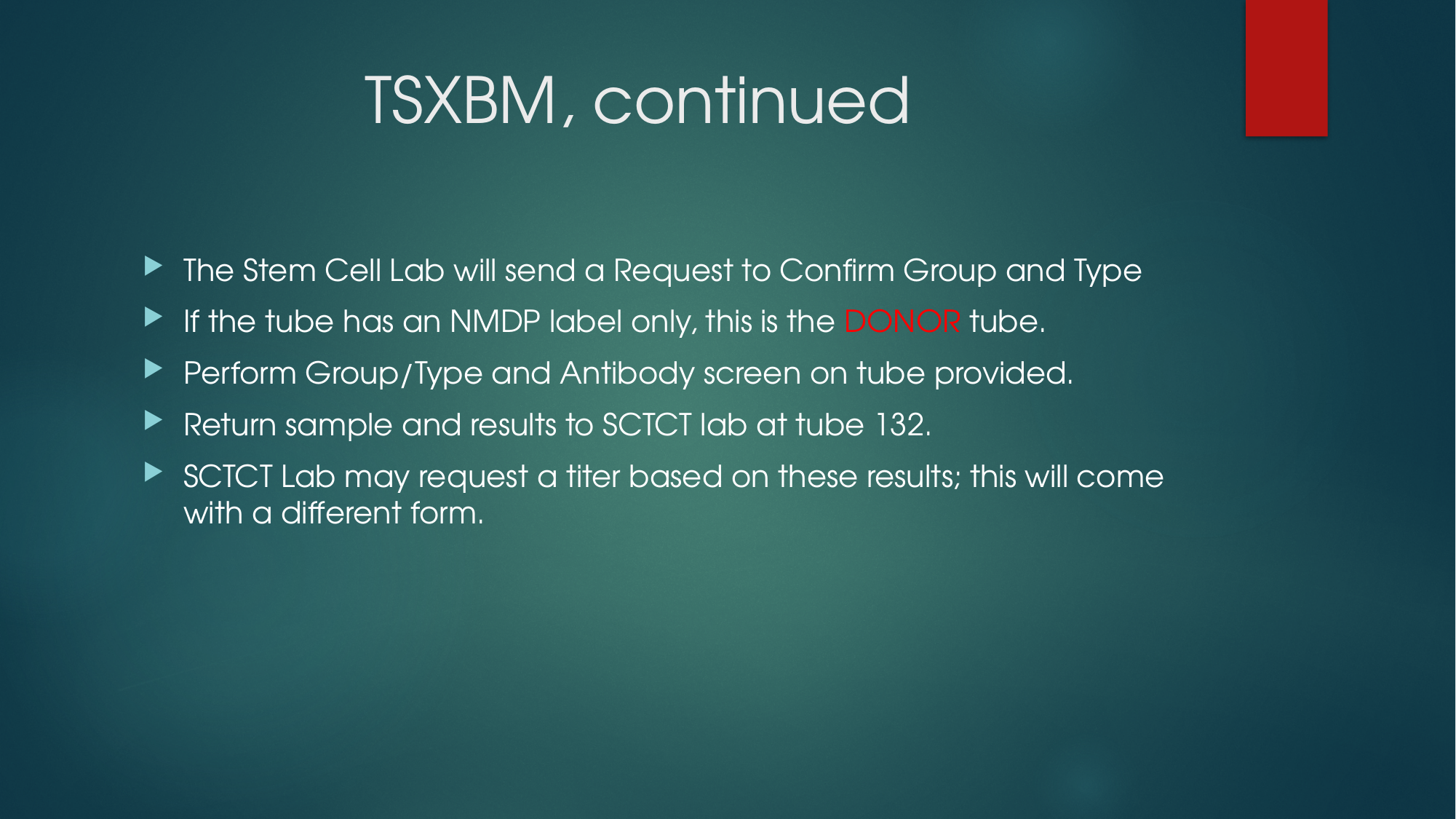

# TSXBM, continued
The Stem Cell Lab will send a Request to Confirm Group and Type
If the tube has an NMDP label only, this is the DONOR tube.
Perform Group/Type and Antibody screen on tube provided.
Return sample and results to SCTCT lab at tube 132.
SCTCT Lab may request a titer based on these results; this will come with a different form.